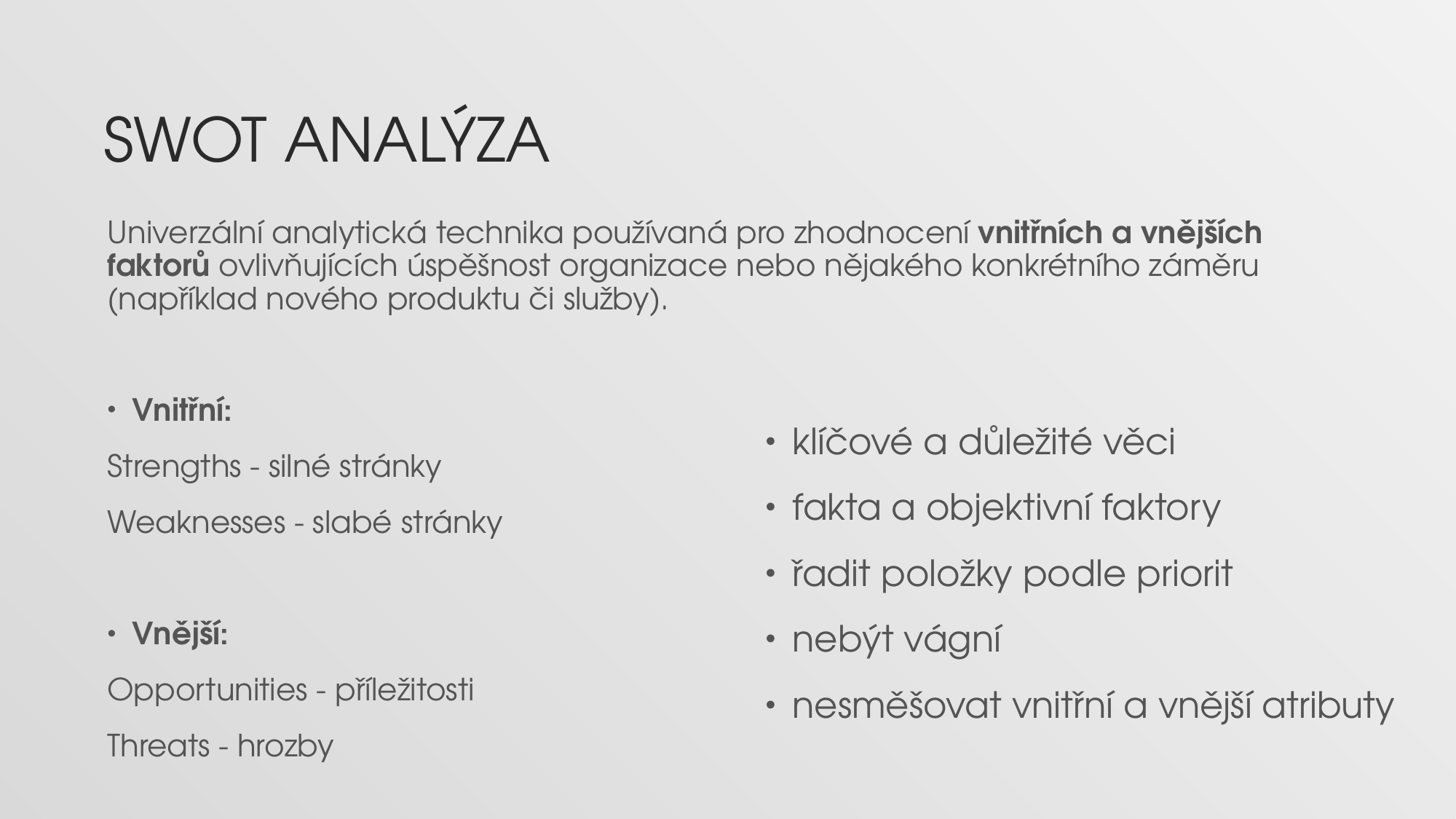

# Swot analýza
Univerzální analytická technika používaná pro zhodnocení vnitřních a vnějších faktorů ovlivňujících úspěšnost organizace nebo nějakého konkrétního záměru (například nového produktu či služby).

Vnitřní:
Strengths - silné stránky
Weaknesses - slabé stránky

Vnější:
Opportunities - příležitosti
Threats - hrozby

klíčové a důležité věci
fakta a objektivní faktory
řadit položky podle priorit
nebýt vágní
nesměšovat vnitřní a vnější atributy